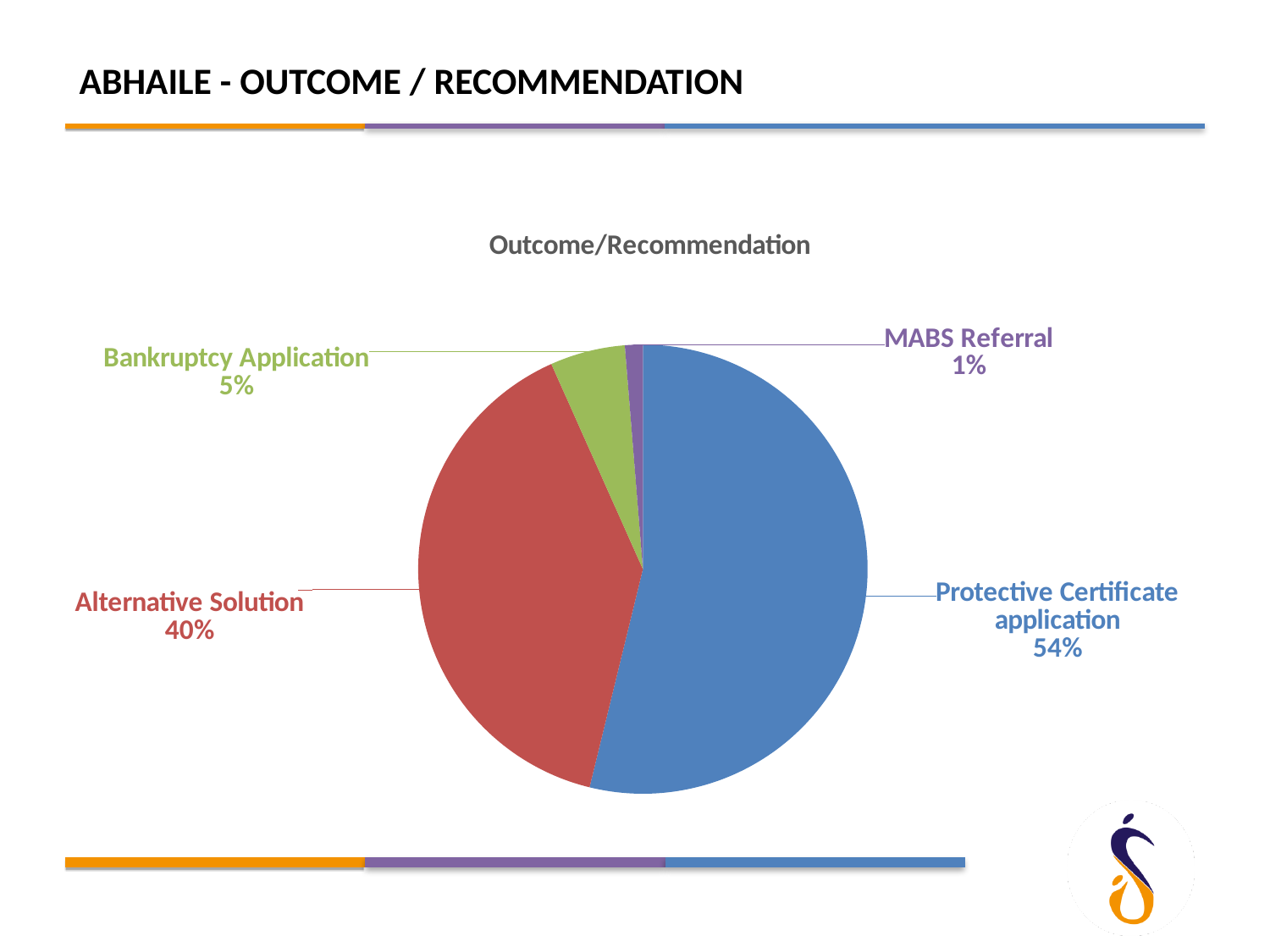

ABHAILE - OUTCOME / RECOMMENDATION

### Chart

| Category |
|---|

### Chart: Outcome/Recommendation

| Category |  |
|---|---|
| Protective Certificate application | 1467.0 |
| Alternative Solution | 1077.0 |
| Bankruptcy Application | 147.0 |
| MABS Referral | 35.0 |